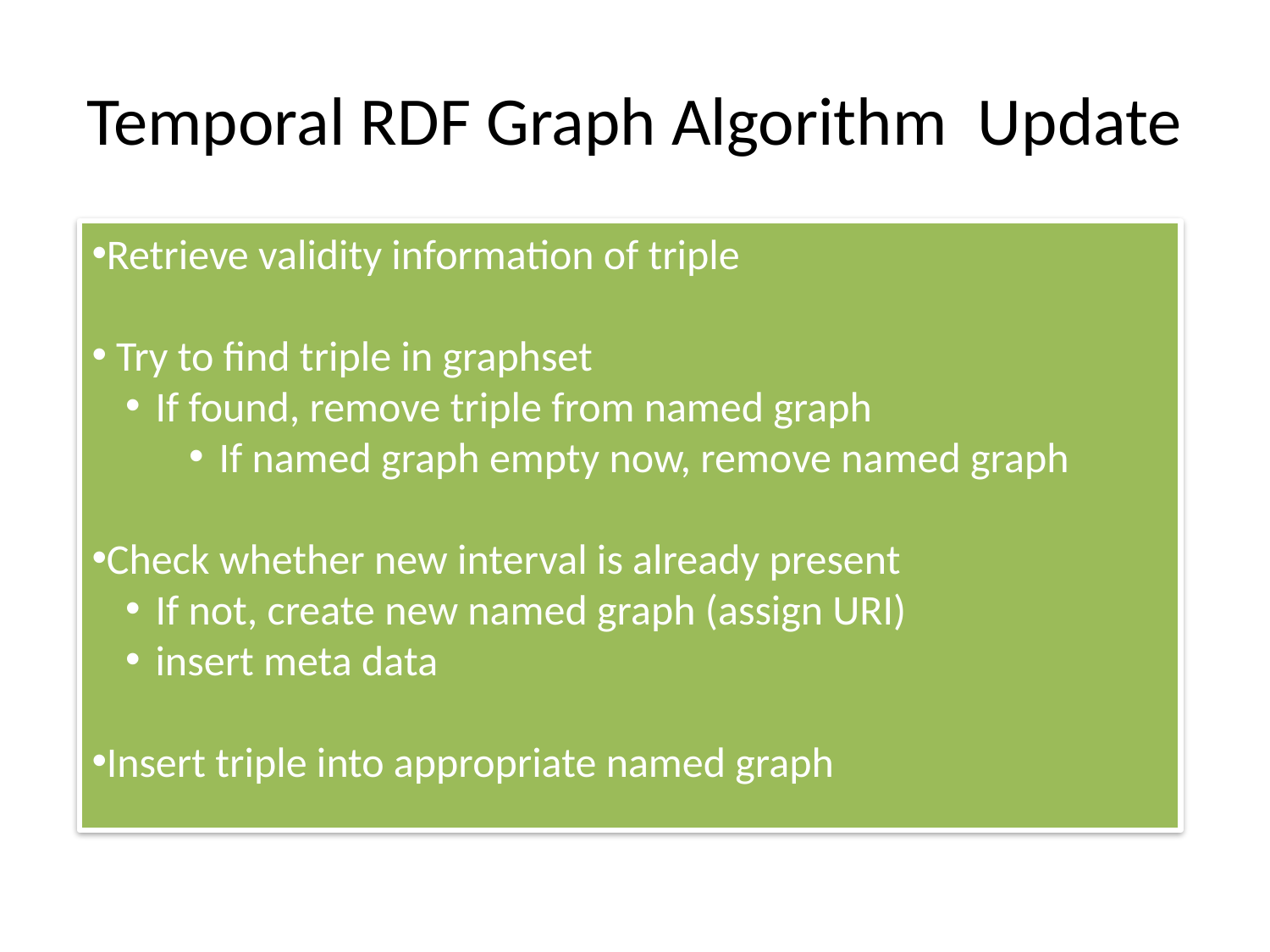

# Temporal RDF Graph Algorithm  Update
Retrieve validity information of triple

 Try to find triple in graphset
If found, remove triple from named graph
If named graph empty now, remove named graph

Check whether new interval is already present
If not, create new named graph (assign URI)
insert meta data

Insert triple into appropriate named graph